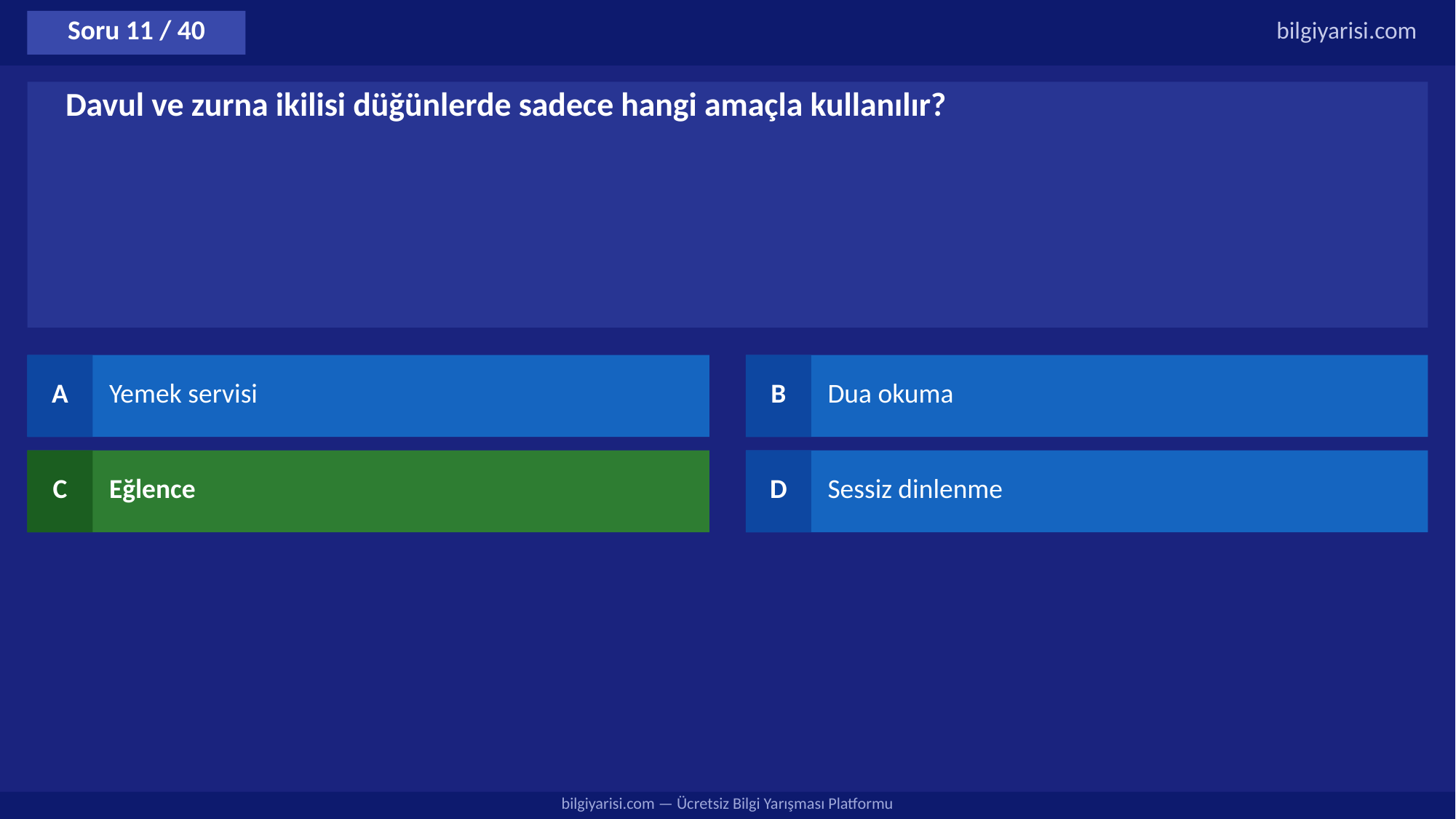

Soru 11 / 40
bilgiyarisi.com

Davul ve zurna ikilisi düğünlerde sadece hangi amaçla kullanılır?

A
Yemek servisi

B
Dua okuma

C
Eğlence

D
Sessiz dinlenme
bilgiyarisi.com — Ücretsiz Bilgi Yarışması Platformu